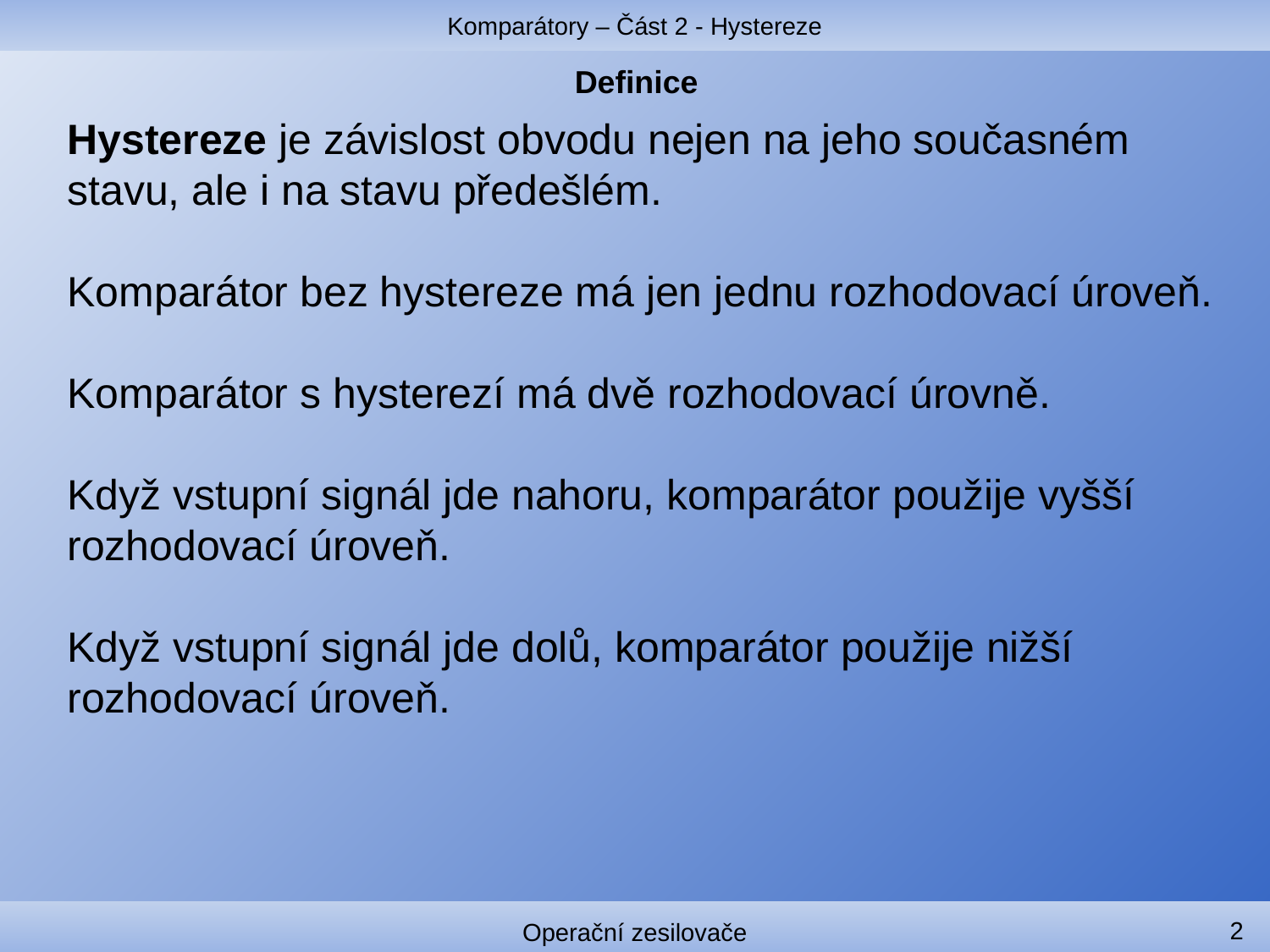

Komparátory – Část 2 - Hystereze
# Definice
Hystereze je závislost obvodu nejen na jeho současném stavu, ale i na stavu předešlém.

Komparátor bez hystereze má jen jednu rozhodovací úroveň.

Komparátor s hysterezí má dvě rozhodovací úrovně.

Když vstupní signál jde nahoru, komparátor použije vyšší rozhodovací úroveň.

Když vstupní signál jde dolů, komparátor použije nižší rozhodovací úroveň.

2
Operační zesilovače